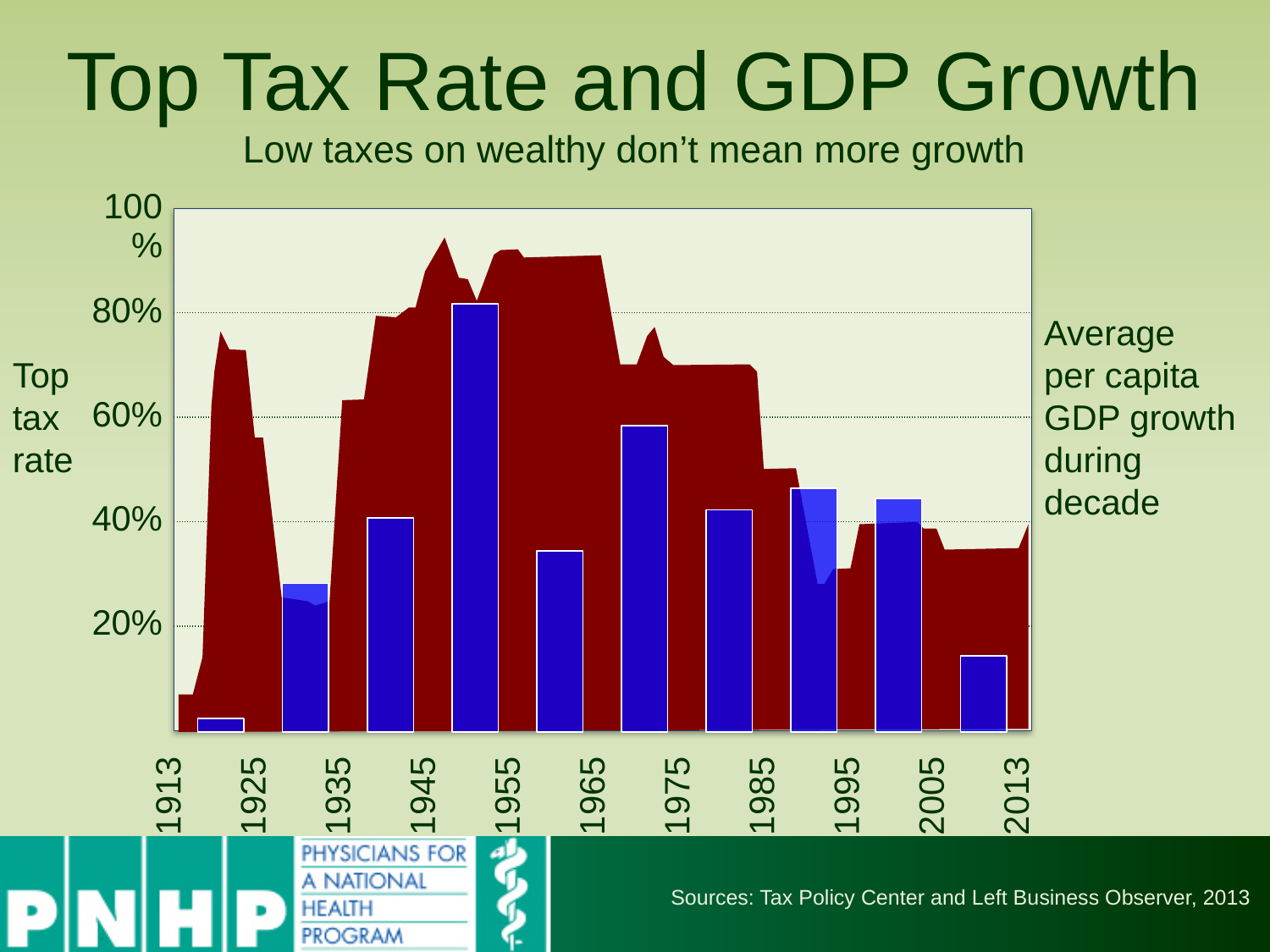

# Top Tax Rate and GDP Growth Low taxes on wealthy don’t mean more growth
| 100% |
| --- |
| 80% |
| 60% |
| 40% |
| 20% |
|  |
|  |
| --- |
|  |
|  |
|  |
|  |

Average
per capita
GDP growth
during decade
Top tax rate

| 1913 | 1925 | 1935 | 1945 | 1955 | 1965 | 1975 | 1985 | 1995 | 2005 | 2013 |
| --- | --- | --- | --- | --- | --- | --- | --- | --- | --- | --- |
Sources: Tax Policy Center and Left Business Observer, 2013